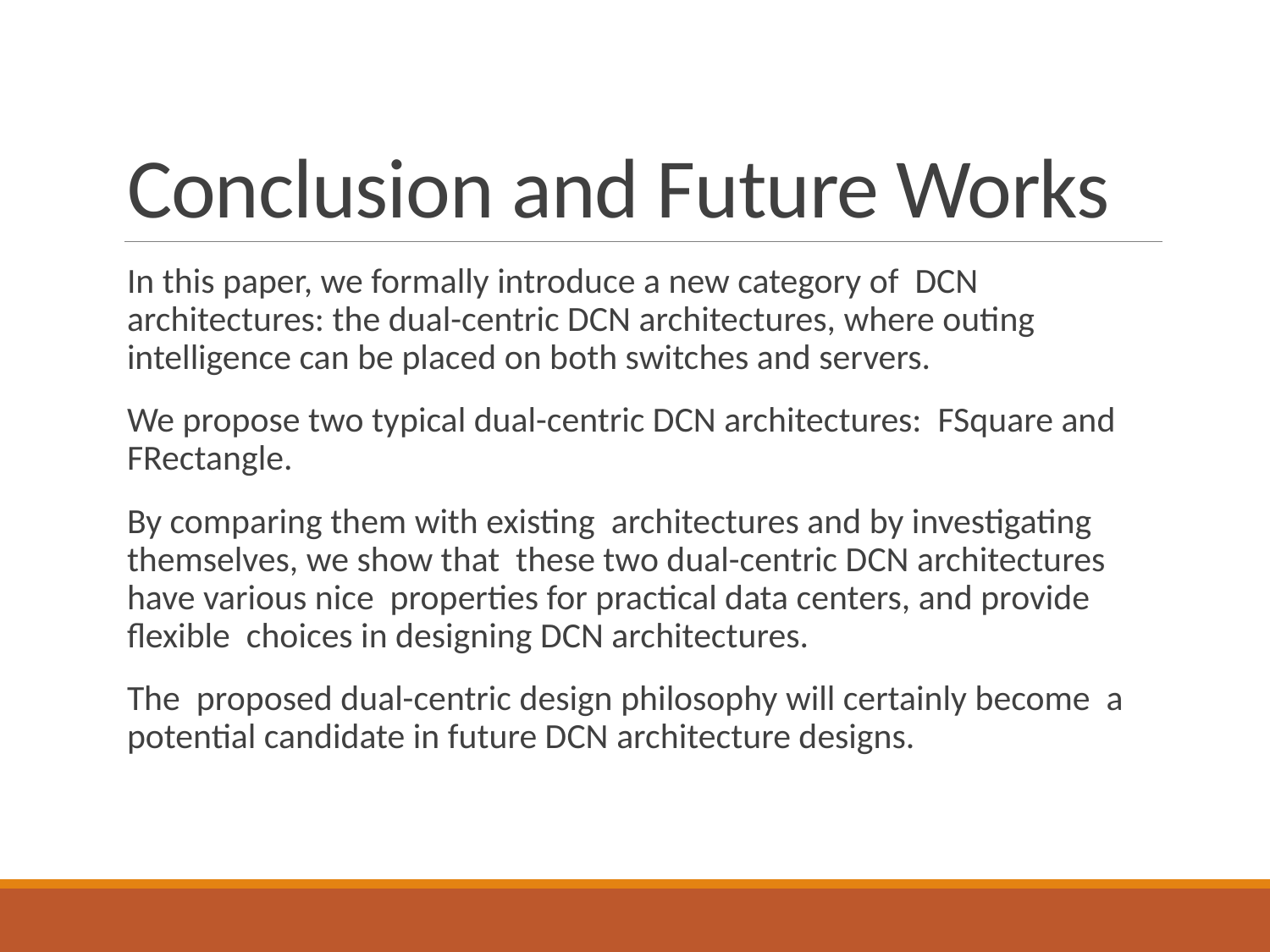

# Conclusion and Future Works
In this paper, we formally introduce a new category of  DCN architectures: the dual-centric DCN architectures, where outing intelligence can be placed on both switches and servers.
We propose two typical dual-centric DCN architectures:  FSquare and FRectangle.
By comparing them with existing  architectures and by investigating themselves, we show that  these two dual-centric DCN architectures have various nice  properties for practical data centers, and provide flexible  choices in designing DCN architectures.
The  proposed dual-centric design philosophy will certainly become  a potential candidate in future DCN architecture designs.